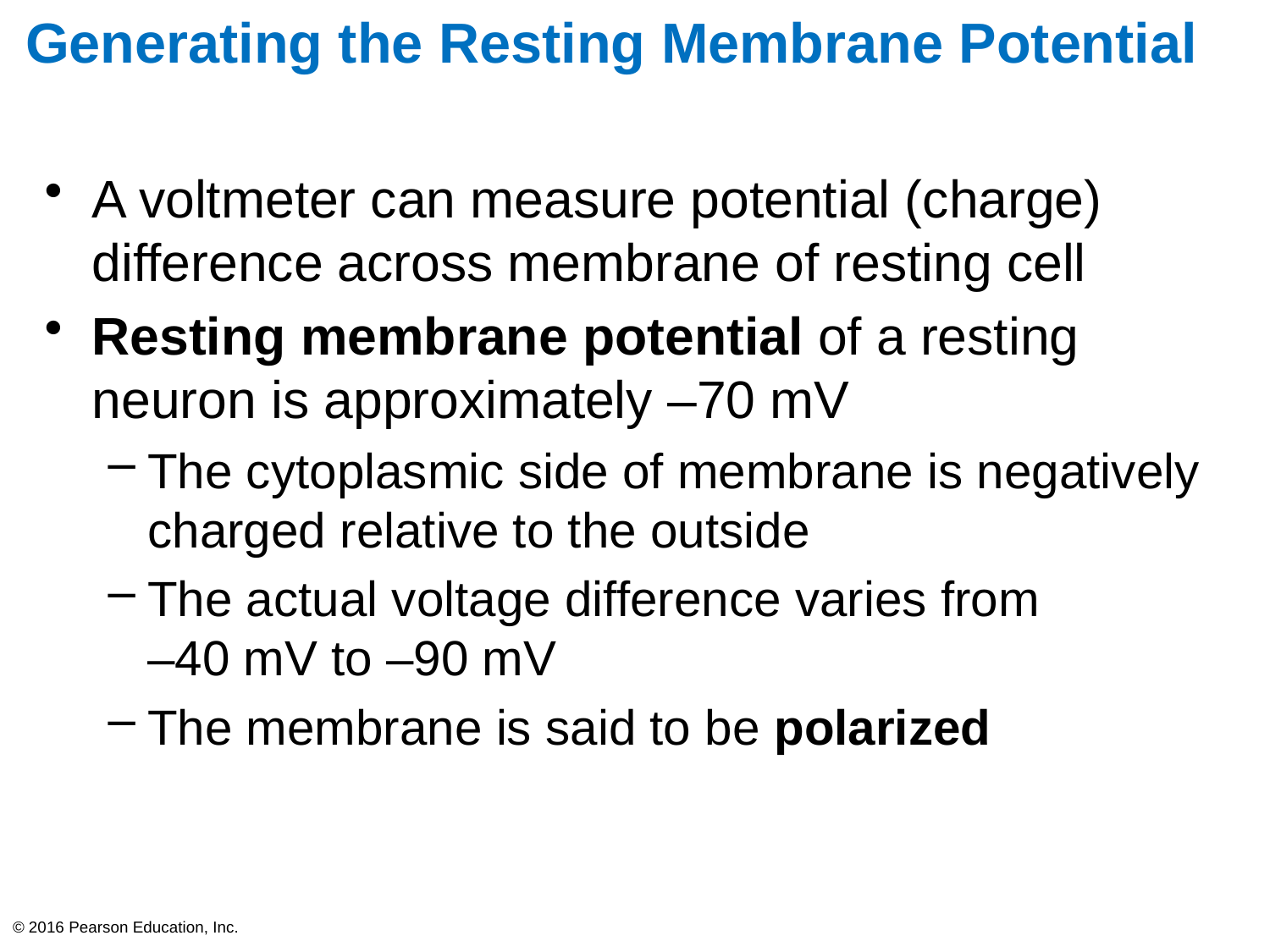

# Generating the Resting Membrane Potential
A voltmeter can measure potential (charge) difference across membrane of resting cell
Resting membrane potential of a resting neuron is approximately –70 mV
The cytoplasmic side of membrane is negatively charged relative to the outside
The actual voltage difference varies from
–40 mV to –90 mV
The membrane is said to be polarized
© 2016 Pearson Education, Inc.